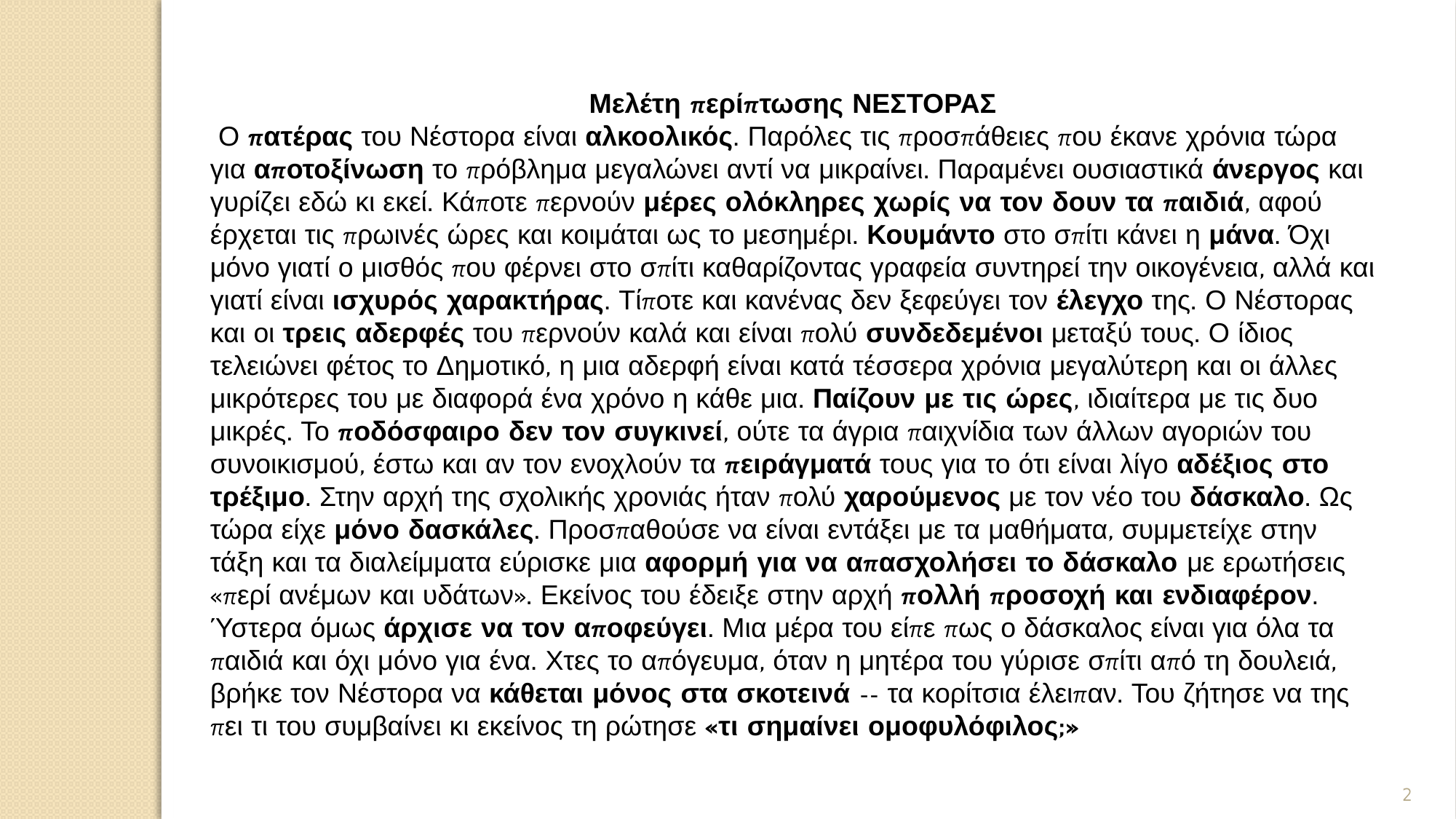

Μελέτη περίπτωσης ΝΕΣΤΟΡΑΣ
 Ο πατέρας του Νέστορα είναι αλκοολικός. Παρόλες τις προσπάθειες που έκανε χρόνια τώρα για αποτοξίνωση το πρόβλημα μεγαλώνει αντί να μικραίνει. Παραμένει ουσιαστικά άνεργος και γυρίζει εδώ κι εκεί. Κάποτε περνούν μέρες ολόκληρες χωρίς να τον δουν τα παιδιά, αφού έρχεται τις πρωινές ώρες και κοιμάται ως το μεσημέρι. Κουμάντο στο σπίτι κάνει η μάνα. Όχι μόνο γιατί ο μισθός που φέρνει στο σπίτι καθαρίζοντας γραφεία συντηρεί την οικογένεια, αλλά και γιατί είναι ισχυρός χαρακτήρας. Τίποτε και κανένας δεν ξεφεύγει τον έλεγχο της. Ο Νέστορας και οι τρεις αδερφές του περνούν καλά και είναι πολύ συνδεδεμένοι μεταξύ τους. Ο ίδιος τελειώνει φέτος το Δημοτικό, η μια αδερφή είναι κατά τέσσερα χρόνια μεγαλύτερη και οι άλλες μικρότερες του με διαφορά ένα χρόνο η κάθε μια. Παίζουν με τις ώρες, ιδιαίτερα με τις δυο μικρές. Το ποδόσφαιρο δεν τον συγκινεί, ούτε τα άγρια παιχνίδια των άλλων αγοριών του συνοικισμού, έστω και αν τον ενοχλούν τα πειράγματά τους για το ότι είναι λίγο αδέξιος στο τρέξιμο. Στην αρχή της σχολικής χρονιάς ήταν πολύ χαρούμενος με τον νέο του δάσκαλο. Ως τώρα είχε μόνο δασκάλες. Προσπαθούσε να είναι εντάξει με τα μαθήματα, συμμετείχε στην τάξη και τα διαλείμματα εύρισκε μια αφορμή για να απασχολήσει το δάσκαλο με ερωτήσεις «περί ανέμων και υδάτων». Εκείνος του έδειξε στην αρχή πολλή προσοχή και ενδιαφέρον. Ύστερα όμως άρχισε να τον αποφεύγει. Μια μέρα του είπε πως ο δάσκαλος είναι για όλα τα παιδιά και όχι μόνο για ένα. Χτες το απόγευμα, όταν η μητέρα του γύρισε σπίτι από τη δουλειά, βρήκε τον Νέστορα να κάθεται μόνος στα σκοτεινά -- τα κορίτσια έλειπαν. Του ζήτησε να της πει τι του συμβαίνει κι εκείνος τη ρώτησε «τι σημαίνει ομοφυλόφιλος;»
2